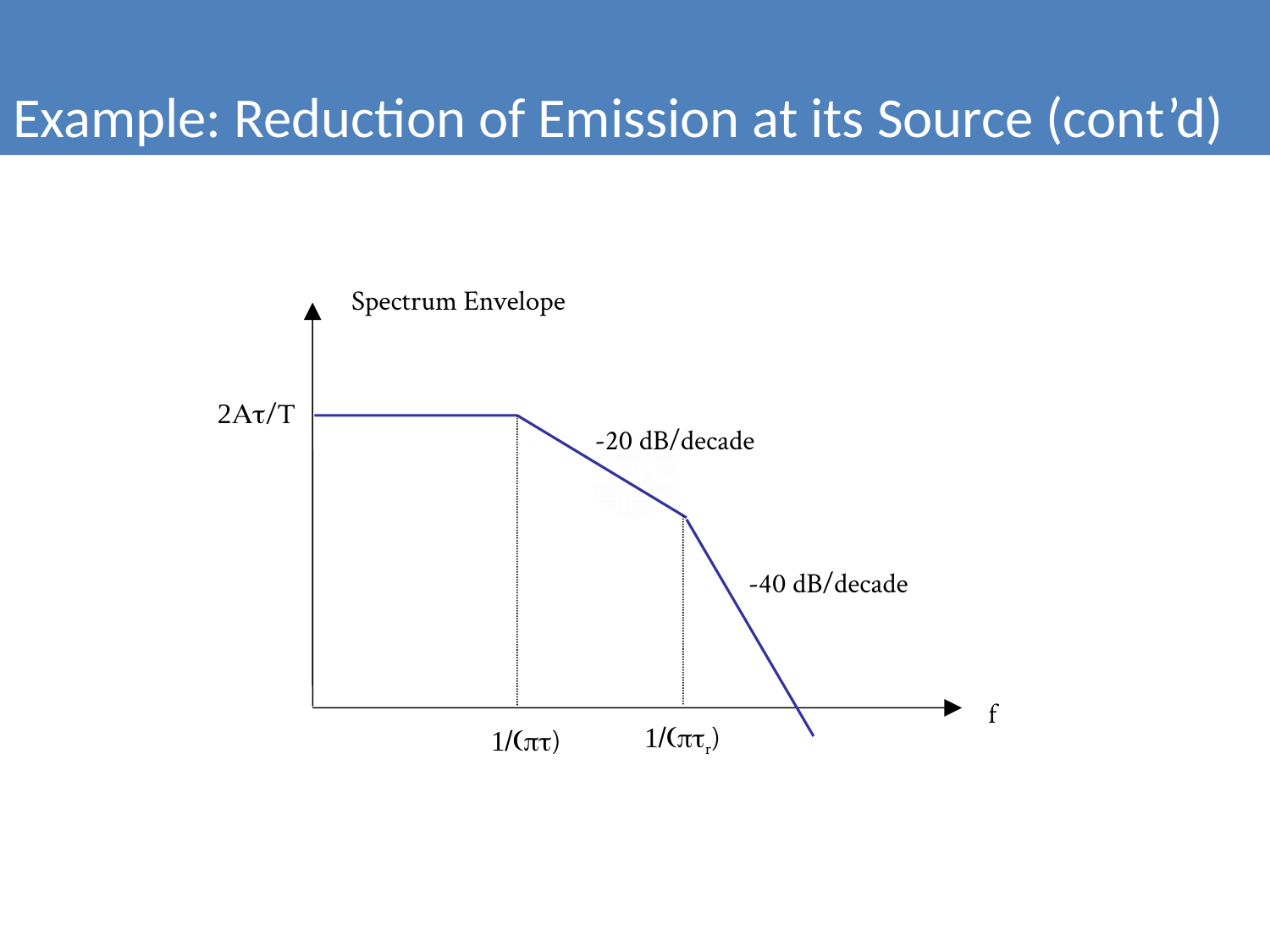

Example: Reduction of Emission at its Source (cont’d)
#
Spectrum Envelope

2Ατ/T

-20 dB/decade

-40 dB/decade
f

1/(πτr)
1/(πτ)